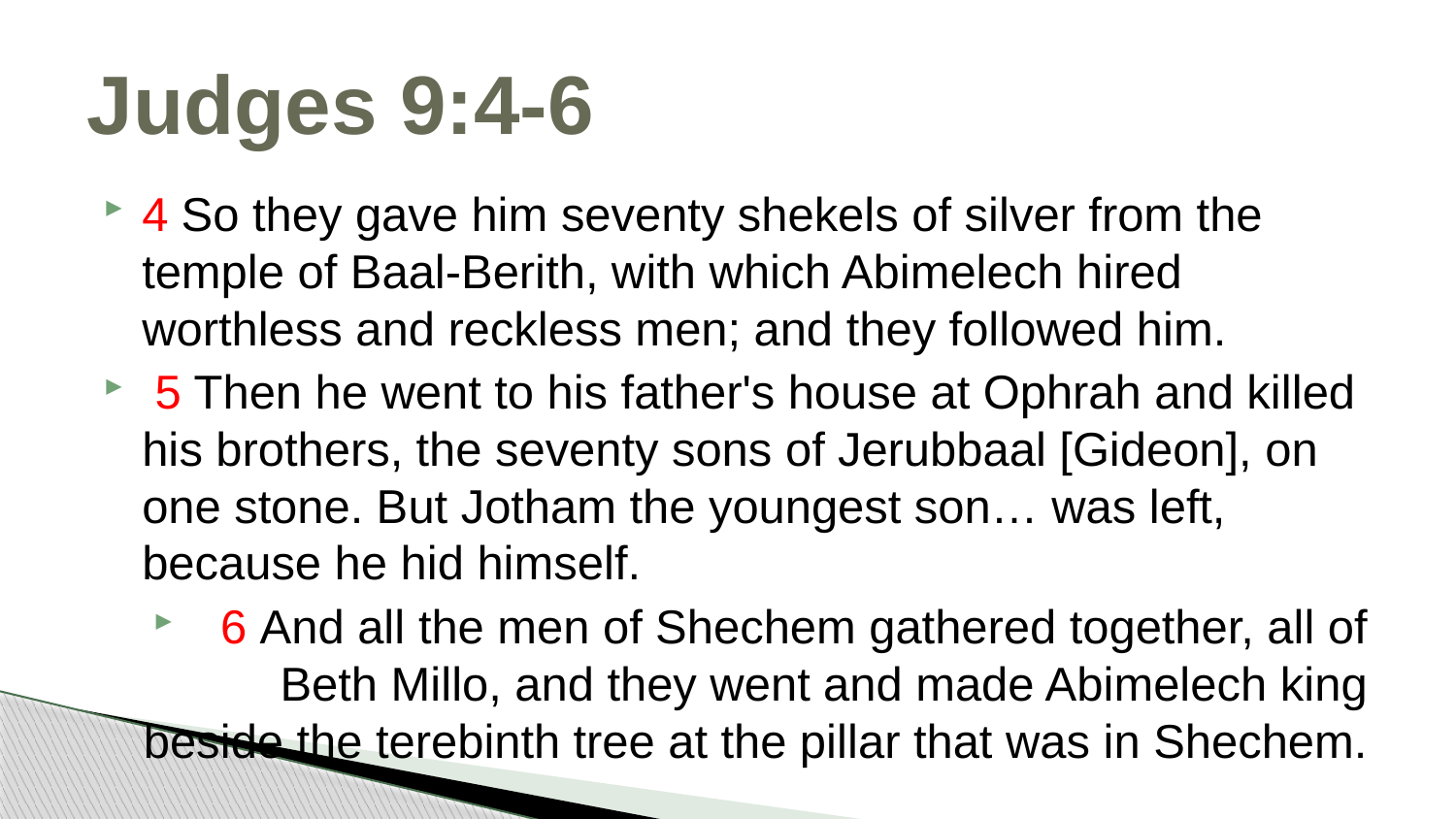

# Judges 9:4-6
4 So they gave him seventy shekels of silver from the temple of Baal-Berith, with which Abimelech hired worthless and reckless men; and they followed him.
 5 Then he went to his father's house at Ophrah and killed his brothers, the seventy sons of Jerubbaal [Gideon], on one stone. But Jotham the youngest son… was left, because he hid himself.
 6 And all the men of Shechem gathered together, all of Beth Millo, and they went and made Abimelech king beside the terebinth tree at the pillar that was in Shechem.